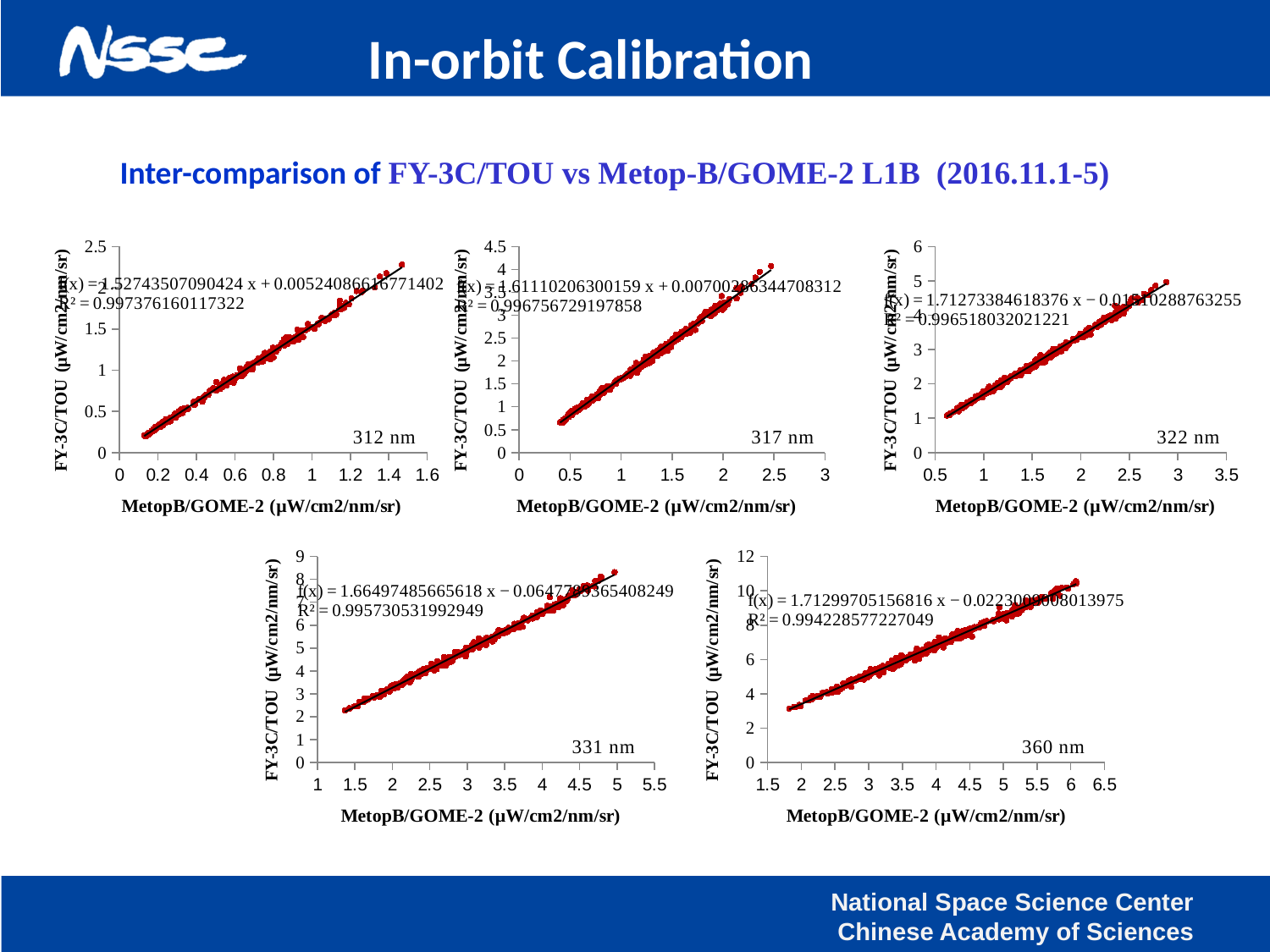

In-orbit Calibration
Inter-comparison of FY-3C/TOU vs Metop-B/GOME-2 L1B  (2016.11.1-5)

### Chart

| Category |  |
|---|---|

### Chart

| Category |  |
|---|---|

### Chart

| Category |  |
|---|---|

### Chart

| Category |  |
|---|---|

### Chart

| Category |  |
|---|---|